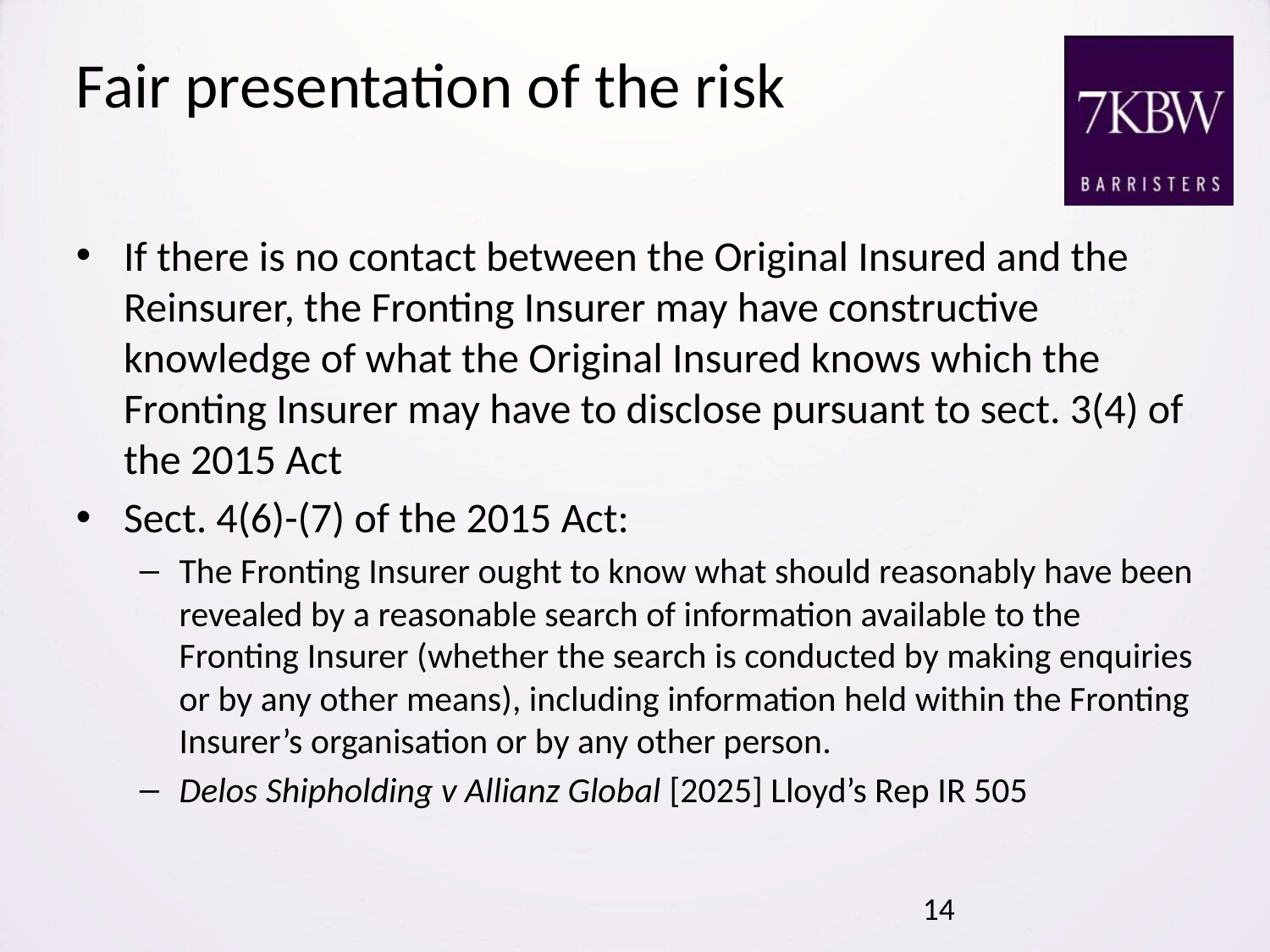

# Fair presentation of the risk
If there is no contact between the Original Insured and the Reinsurer, the Fronting Insurer may have constructive knowledge of what the Original Insured knows which the Fronting Insurer may have to disclose pursuant to sect. 3(4) of the 2015 Act
Sect. 4(6)-(7) of the 2015 Act:
The Fronting Insurer ought to know what should reasonably have been revealed by a reasonable search of information available to the Fronting Insurer (whether the search is conducted by making enquiries or by any other means), including information held within the Fronting Insurer’s organisation or by any other person.
Delos Shipholding v Allianz Global [2025] Lloyd’s Rep IR 505
14